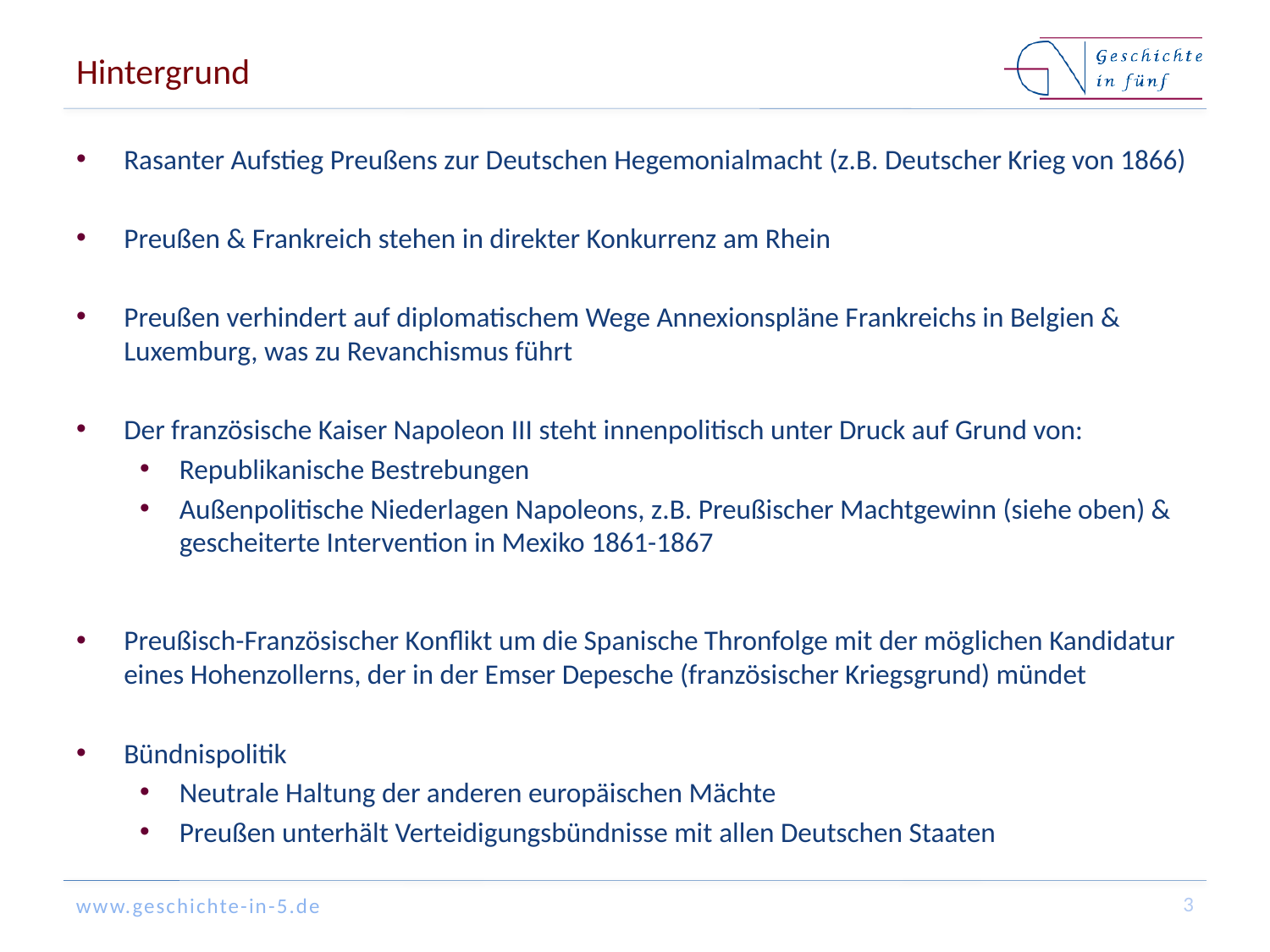

# Hintergrund
Rasanter Aufstieg Preußens zur Deutschen Hegemonialmacht (z.B. Deutscher Krieg von 1866)

Preußen & Frankreich stehen in direkter Konkurrenz am Rhein

Preußen verhindert auf diplomatischem Wege Annexionspläne Frankreichs in Belgien & Luxemburg, was zu Revanchismus führt

Der französische Kaiser Napoleon III steht innenpolitisch unter Druck auf Grund von:
Republikanische Bestrebungen
Außenpolitische Niederlagen Napoleons, z.B. Preußischer Machtgewinn (siehe oben) & gescheiterte Intervention in Mexiko 1861-1867

Preußisch-Französischer Konflikt um die Spanische Thronfolge mit der möglichen Kandidatur eines Hohenzollerns, der in der Emser Depesche (französischer Kriegsgrund) mündet

Bündnispolitik
Neutrale Haltung der anderen europäischen Mächte
Preußen unterhält Verteidigungsbündnisse mit allen Deutschen Staaten
3